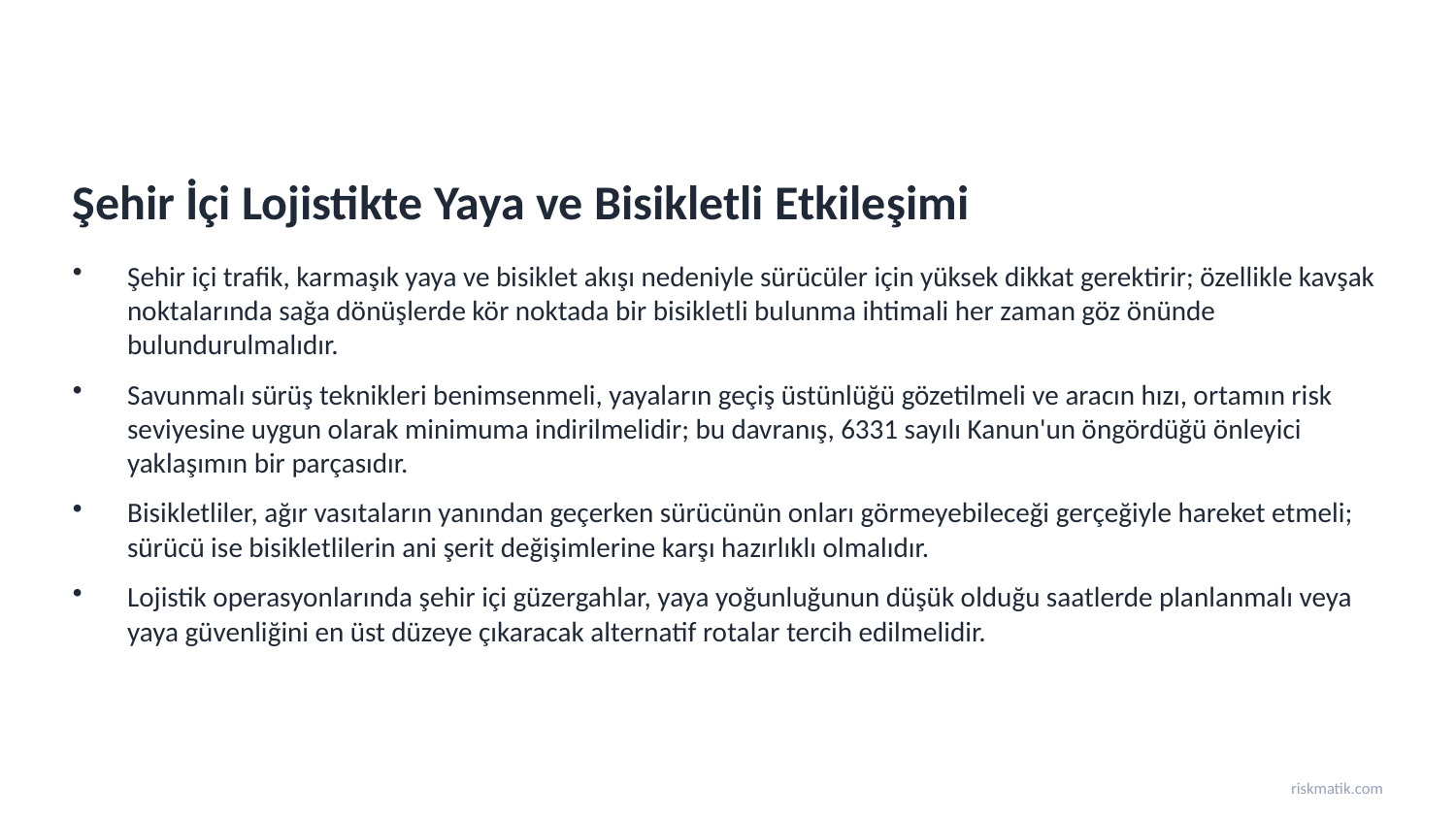

Şehir İçi Lojistikte Yaya ve Bisikletli Etkileşimi
Şehir içi trafik, karmaşık yaya ve bisiklet akışı nedeniyle sürücüler için yüksek dikkat gerektirir; özellikle kavşak noktalarında sağa dönüşlerde kör noktada bir bisikletli bulunma ihtimali her zaman göz önünde bulundurulmalıdır.
Savunmalı sürüş teknikleri benimsenmeli, yayaların geçiş üstünlüğü gözetilmeli ve aracın hızı, ortamın risk seviyesine uygun olarak minimuma indirilmelidir; bu davranış, 6331 sayılı Kanun'un öngördüğü önleyici yaklaşımın bir parçasıdır.
Bisikletliler, ağır vasıtaların yanından geçerken sürücünün onları görmeyebileceği gerçeğiyle hareket etmeli; sürücü ise bisikletlilerin ani şerit değişimlerine karşı hazırlıklı olmalıdır.
Lojistik operasyonlarında şehir içi güzergahlar, yaya yoğunluğunun düşük olduğu saatlerde planlanmalı veya yaya güvenliğini en üst düzeye çıkaracak alternatif rotalar tercih edilmelidir.
riskmatik.com